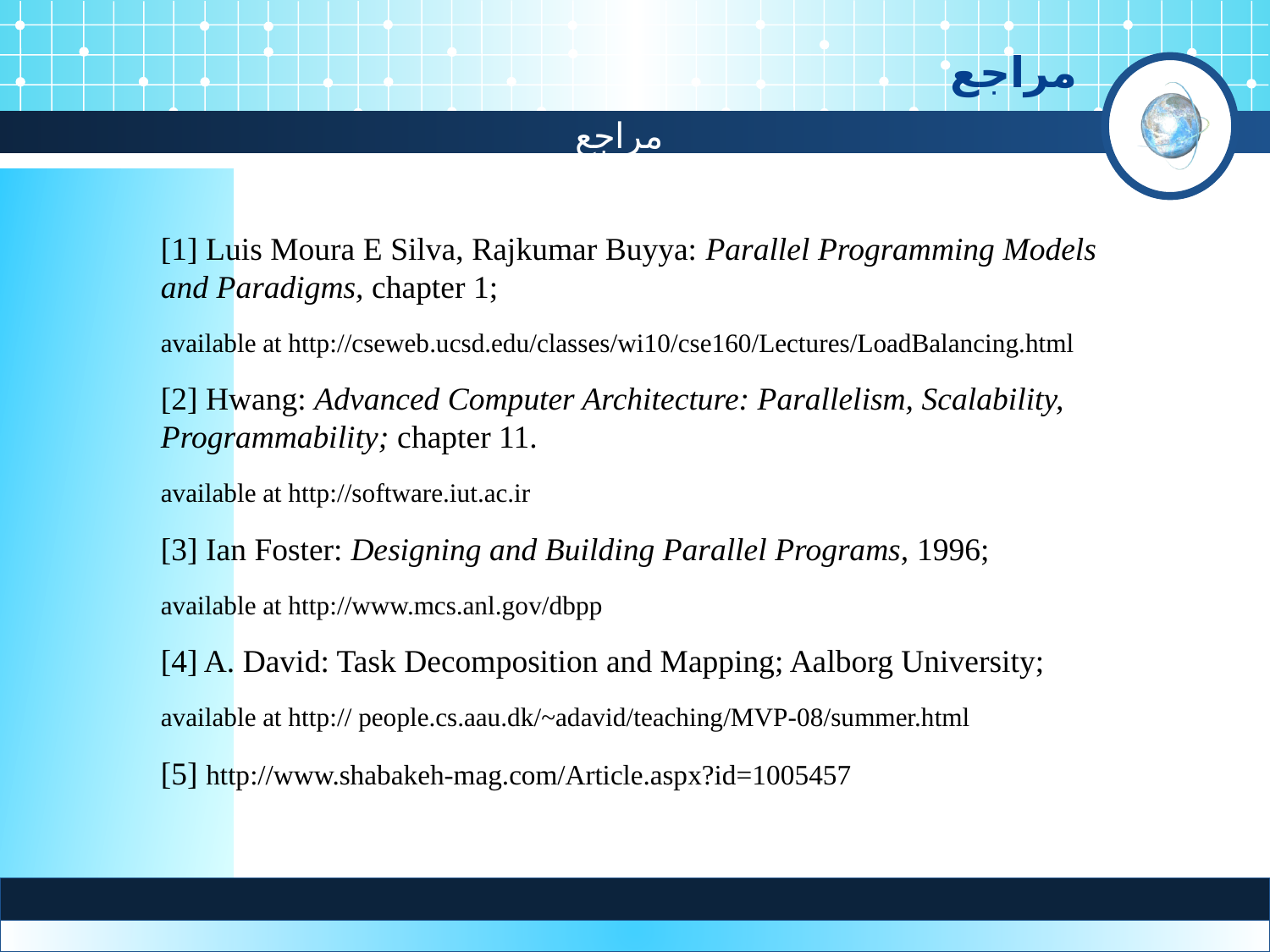

# مراجع
مراجع

[1] Luis Moura E Silva, Rajkumar Buyya: Parallel Programming Models and Paradigms, chapter 1;
available at http://cseweb.ucsd.edu/classes/wi10/cse160/Lectures/LoadBalancing.html
[2] Hwang: Advanced Computer Architecture: Parallelism, Scalability, Programmability; chapter 11.
available at http://software.iut.ac.ir
[3] Ian Foster: Designing and Building Parallel Programs, 1996;
available at http://www.mcs.anl.gov/dbpp
[4] A. David: Task Decomposition and Mapping; Aalborg University;
available at http:// people.cs.aau.dk/~adavid/teaching/MVP-08/summer.html
[5] http://www.shabakeh-mag.com/Article.aspx?id=1005457

43